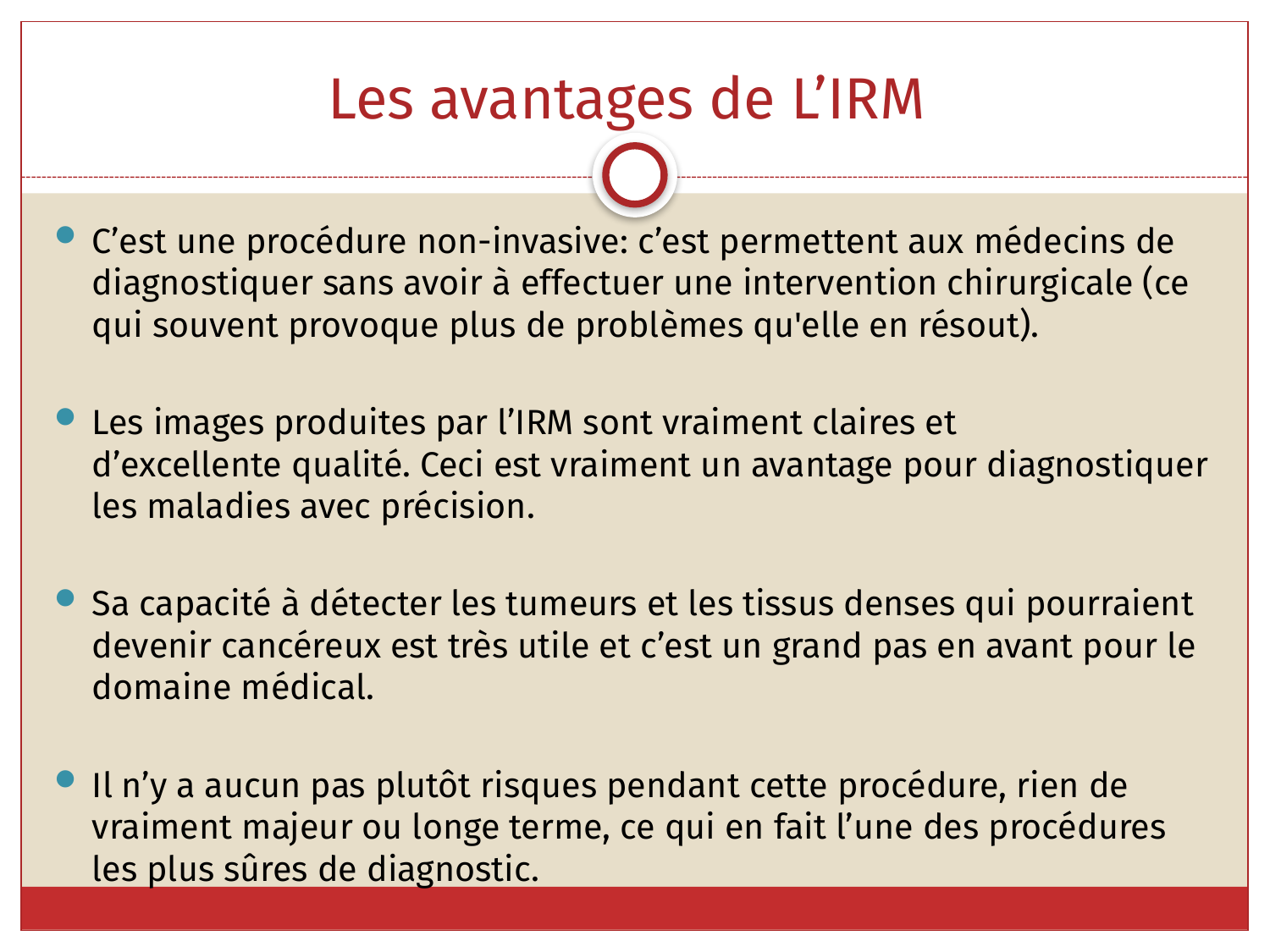

# Les avantages de L’IRM
C’est une procédure non-invasive: c’est permettent aux médecins de diagnostiquer sans avoir à effectuer une intervention chirurgicale (ce qui souvent provoque plus de problèmes qu'elle en résout).

Les images produites par l’IRM sont vraiment claires et d’excellente qualité. Ceci est vraiment un avantage pour diagnostiquer les maladies avec précision.

Sa capacité à détecter les tumeurs et les tissus denses qui pourraient devenir cancéreux est très utile et c’est un grand pas en avant pour le domaine médical.

Il n’y a aucun pas plutôt risques pendant cette procédure, rien de vraiment majeur ou longe terme, ce qui en fait l’une des procédures les plus sûres de diagnostic.